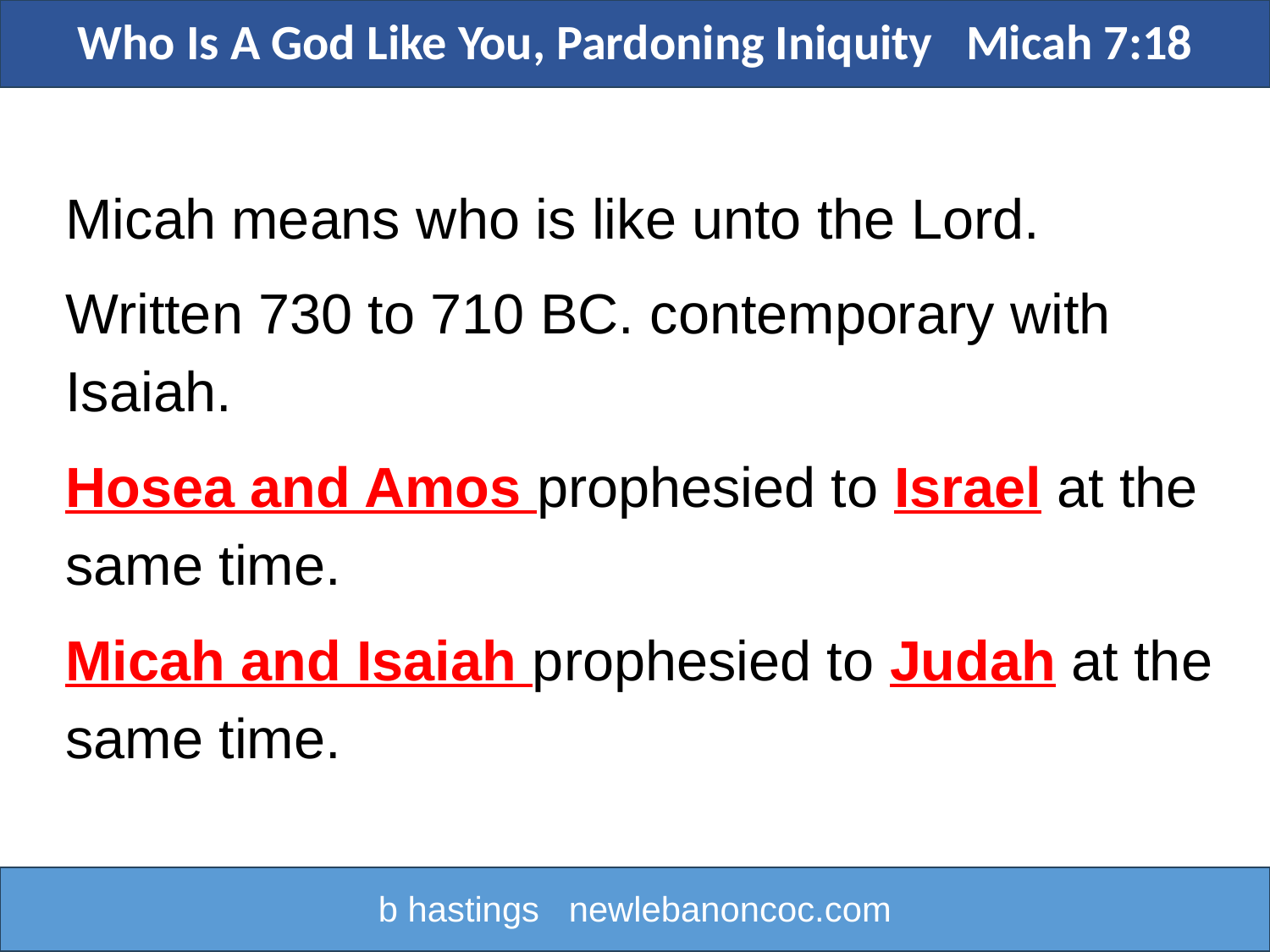

Who Is A God Like You, Pardoning Iniquity   Micah 7:18

Micah means who is like unto the Lord.
Written 730 to 710 BC. contemporary with Isaiah.
Hosea and Amos prophesied to Israel at the same time.
Micah and Isaiah prophesied to Judah at the same time.

b hastings   newlebanoncoc.com